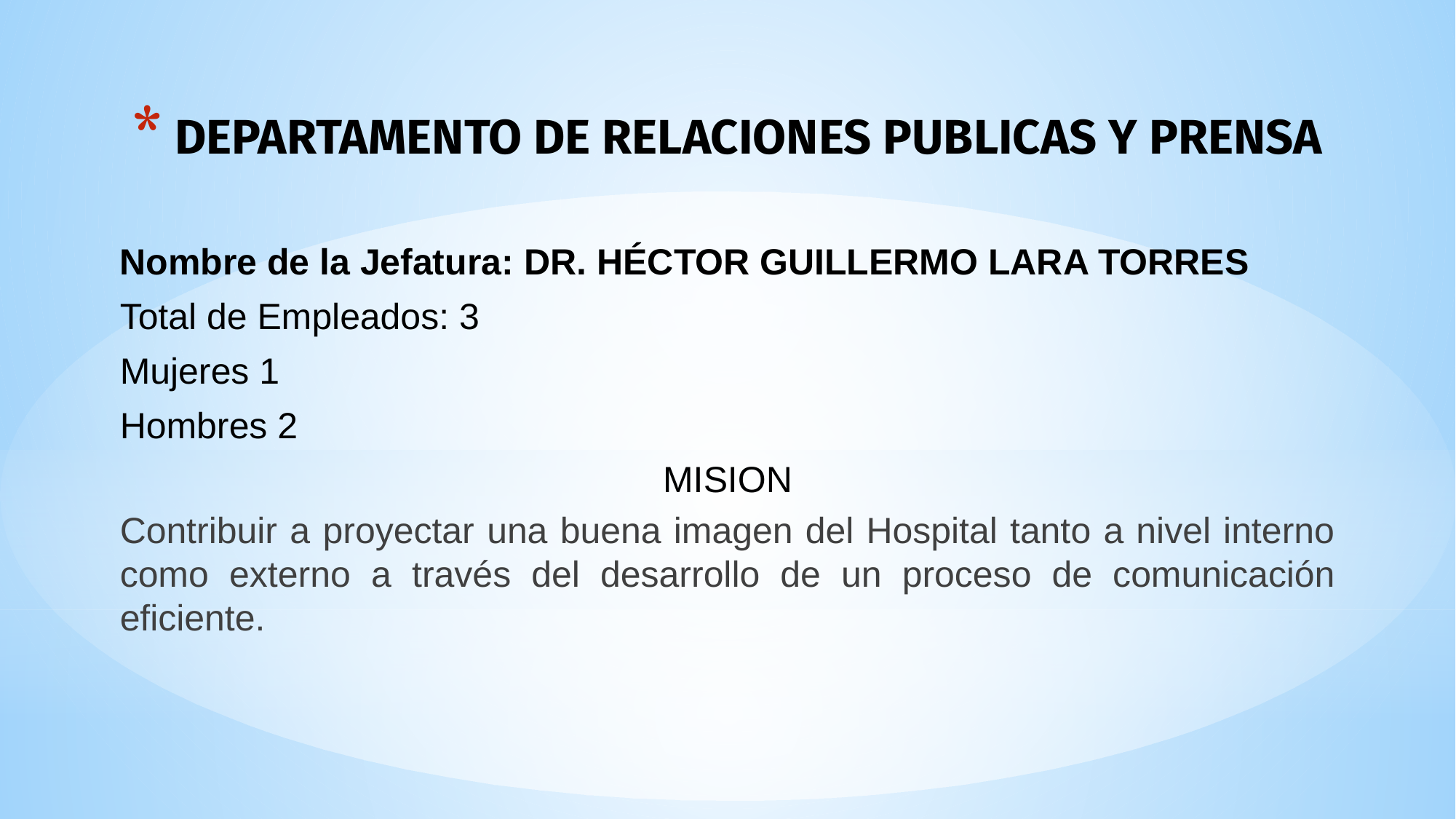

# DEPARTAMENTO DE RELACIONES PUBLICAS Y PRENSA
Nombre de la Jefatura: DR. HÉCTOR GUILLERMO LARA TORRES
Total de Empleados: 3
Mujeres 1
Hombres 2
MISION
Contribuir a proyectar una buena imagen del Hospital tanto a nivel interno como externo a través del desarrollo de un proceso de comunicación eficiente.